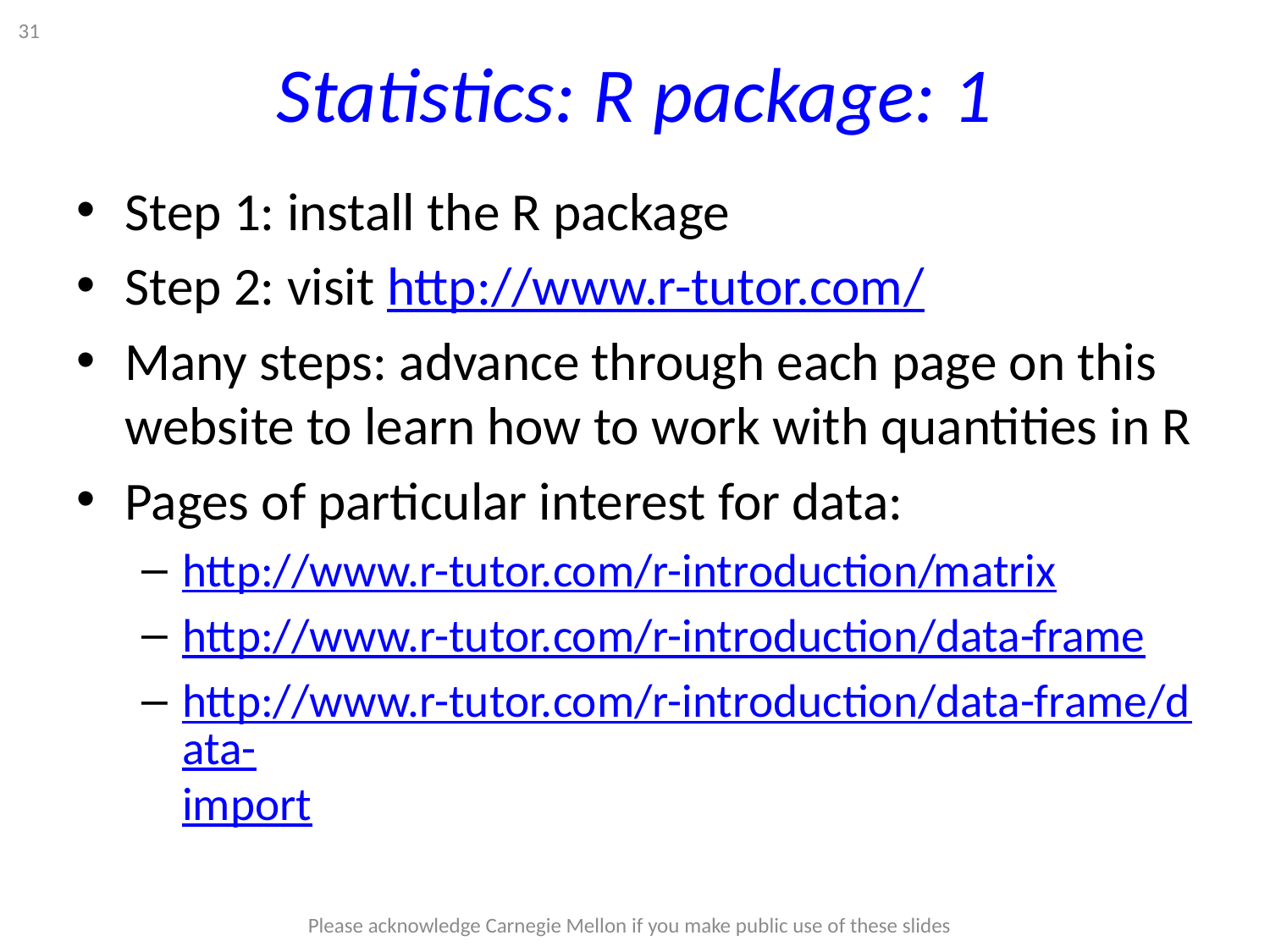

31
# Statistics: R package: 1
Step 1: install the R package
Step 2: visit http://www.r-tutor.com/
Many steps: advance through each page on this website to learn how to work with quantities in R
Pages of particular interest for data:
http://www.r-tutor.com/r-introduction/matrix
http://www.r-tutor.com/r-introduction/data-frame
http://www.r-tutor.com/r-introduction/data-frame/data-import

Please acknowledge Carnegie Mellon if you make public use of these slides